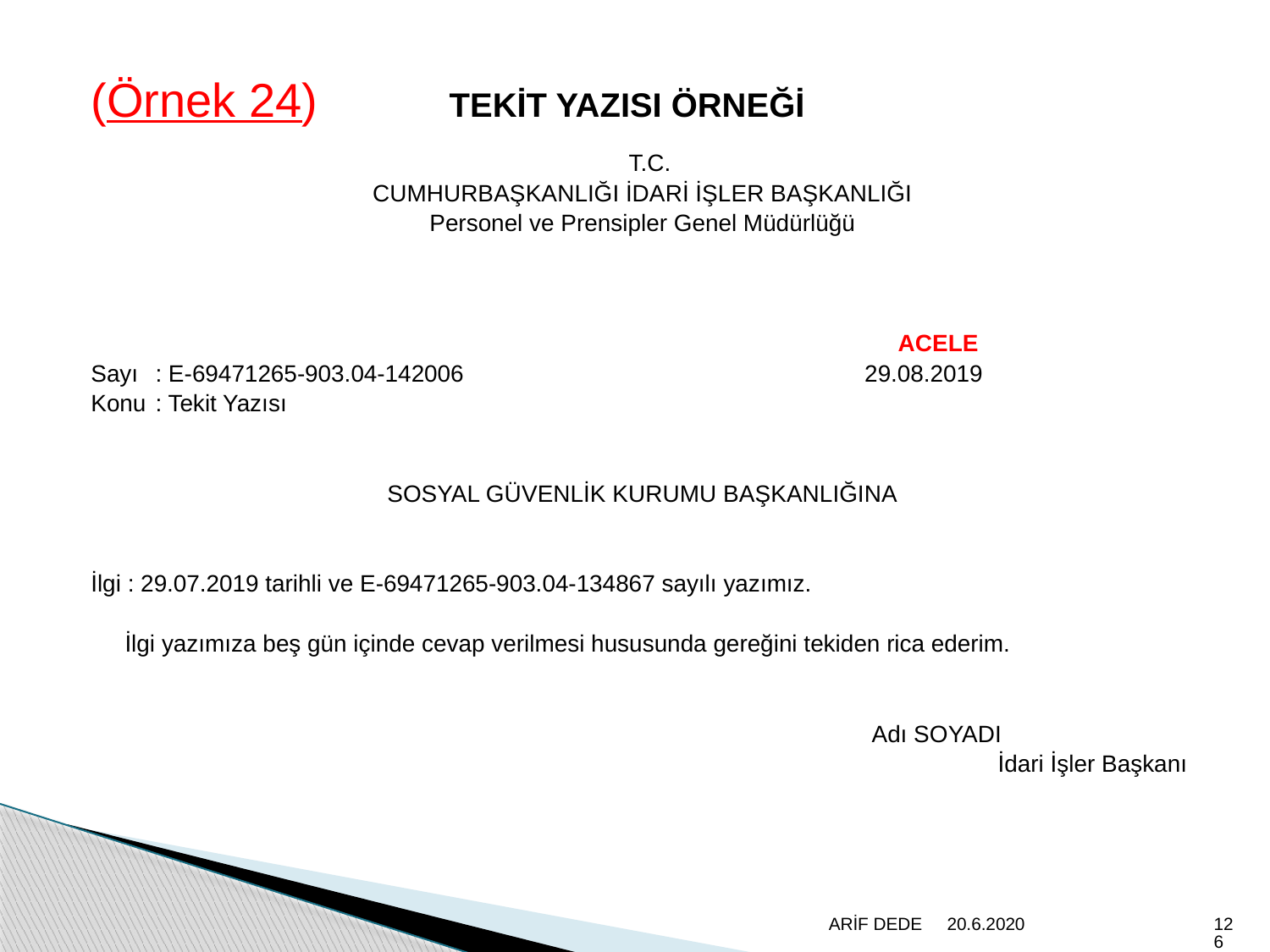

(Örnek 24)          TEKİT YAZISI ÖRNEĞİ

	T.C.
CUMHURBAŞKANLIĞI İDARİ İŞLER BAŞKANLIĞI
Personel ve Prensipler Genel Müdürlüğü

                                                                                                                           ACELE
Sayı	: E-69471265-903.04-142006	                                                         29.08.2019
Konu	: Tekit Yazısı

SOSYAL GÜVENLİK KURUMU BAŞKANLIĞINA

İlgi : 29.07.2019 tarihli ve E-69471265-903.04-134867 sayılı yazımız.

	İlgi yazımıza beş gün içinde cevap verilmesi hususunda gereğini tekiden rica ederim.

                                                                                                                       Adı SOYADI
  İdari İşler Başkanı

ARİF DEDE
20.6.2020
126